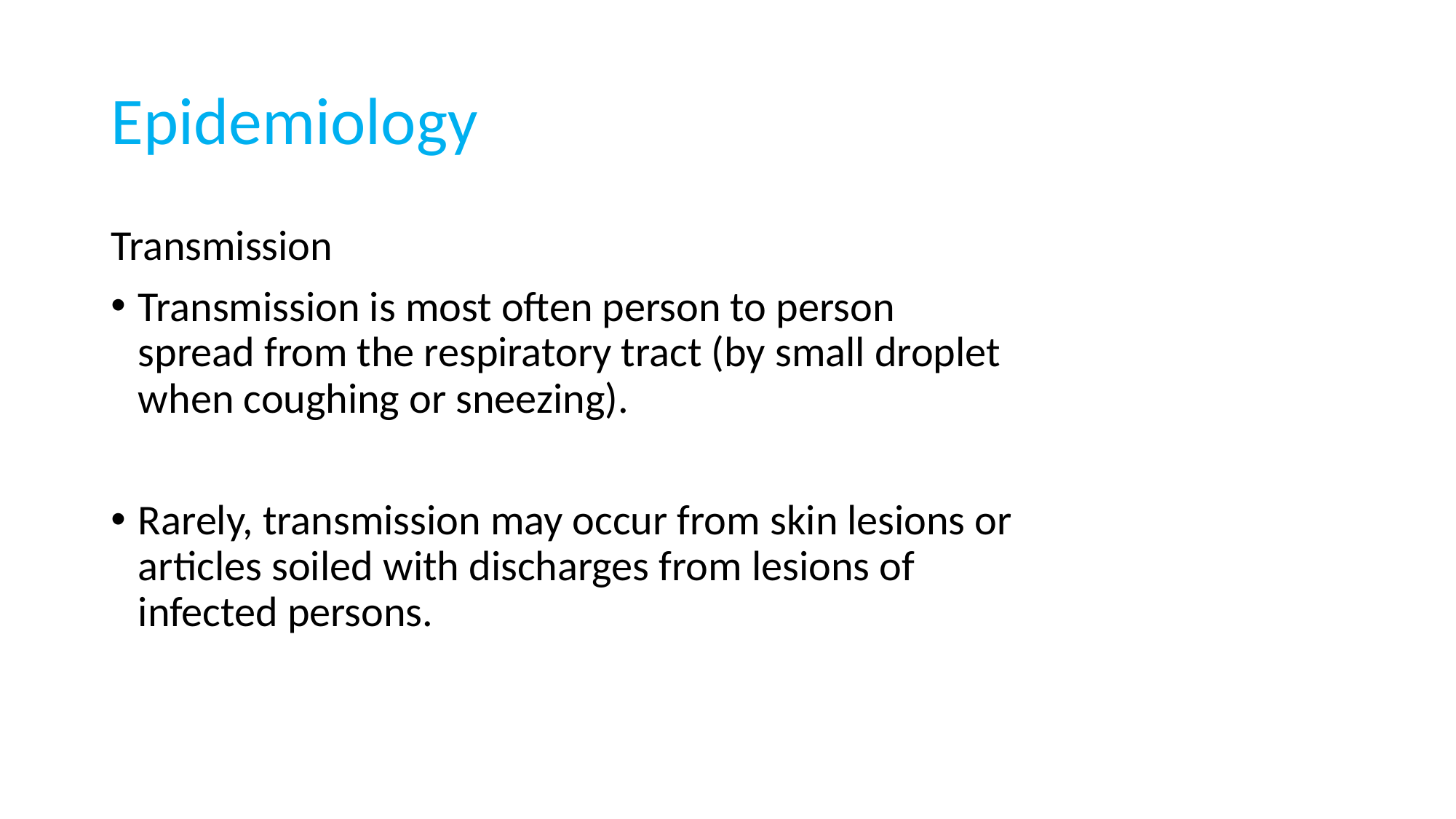

# Epidemiology
Transmission
Transmission is most often person to person spread from the respiratory tract (by small droplet when coughing or sneezing).

Rarely, transmission may occur from skin lesions or articles soiled with discharges from lesions of infected persons.